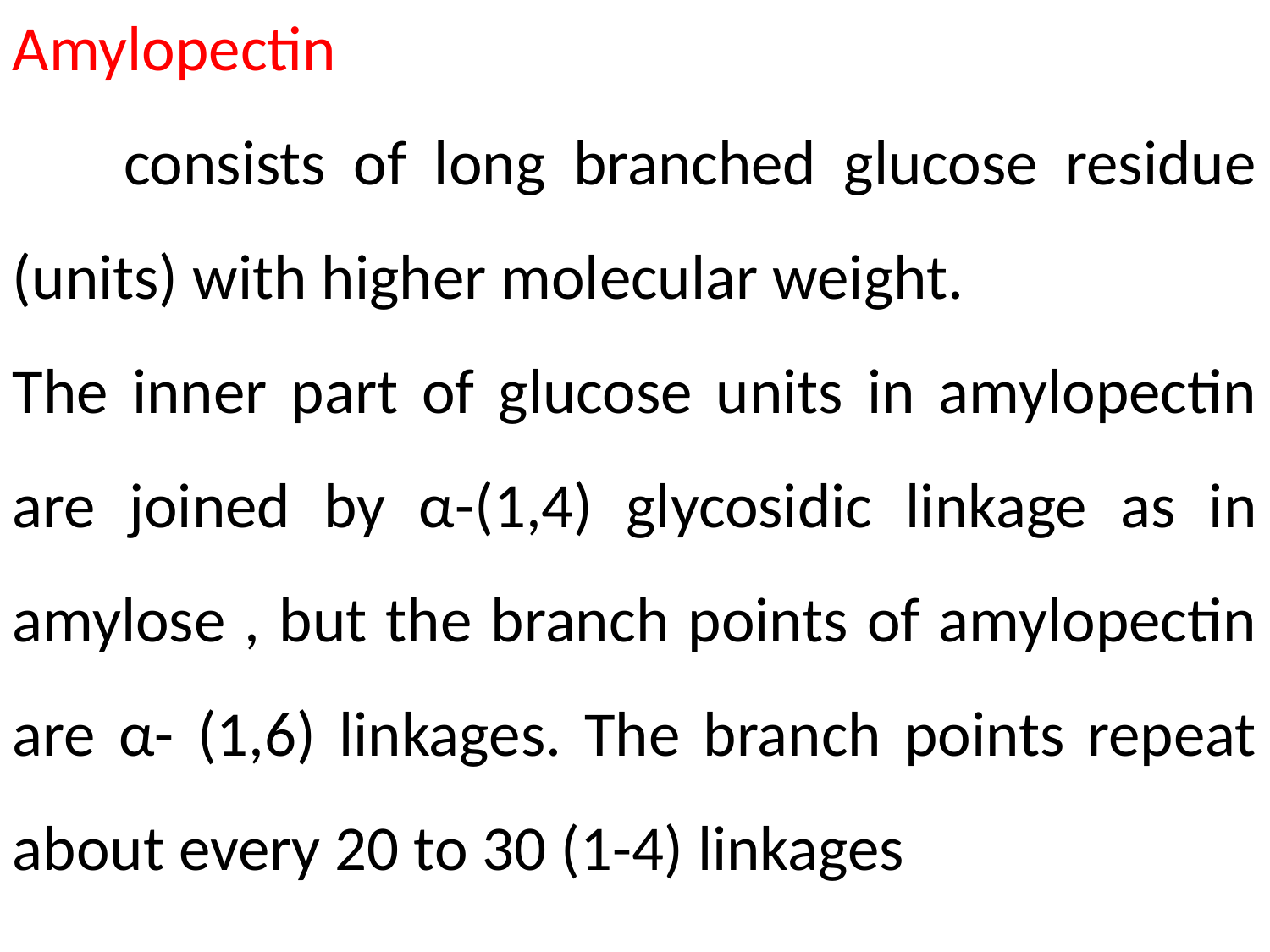

Amylopectin
    consists of long branched glucose residue (units) with higher molecular weight.
The inner part of glucose units in amylopectin are joined by α-(1,4) glycosidic linkage as in amylose , but the branch points of amylopectin are α- (1,6) linkages. The branch points repeat about every 20 to 30 (1-4) linkages